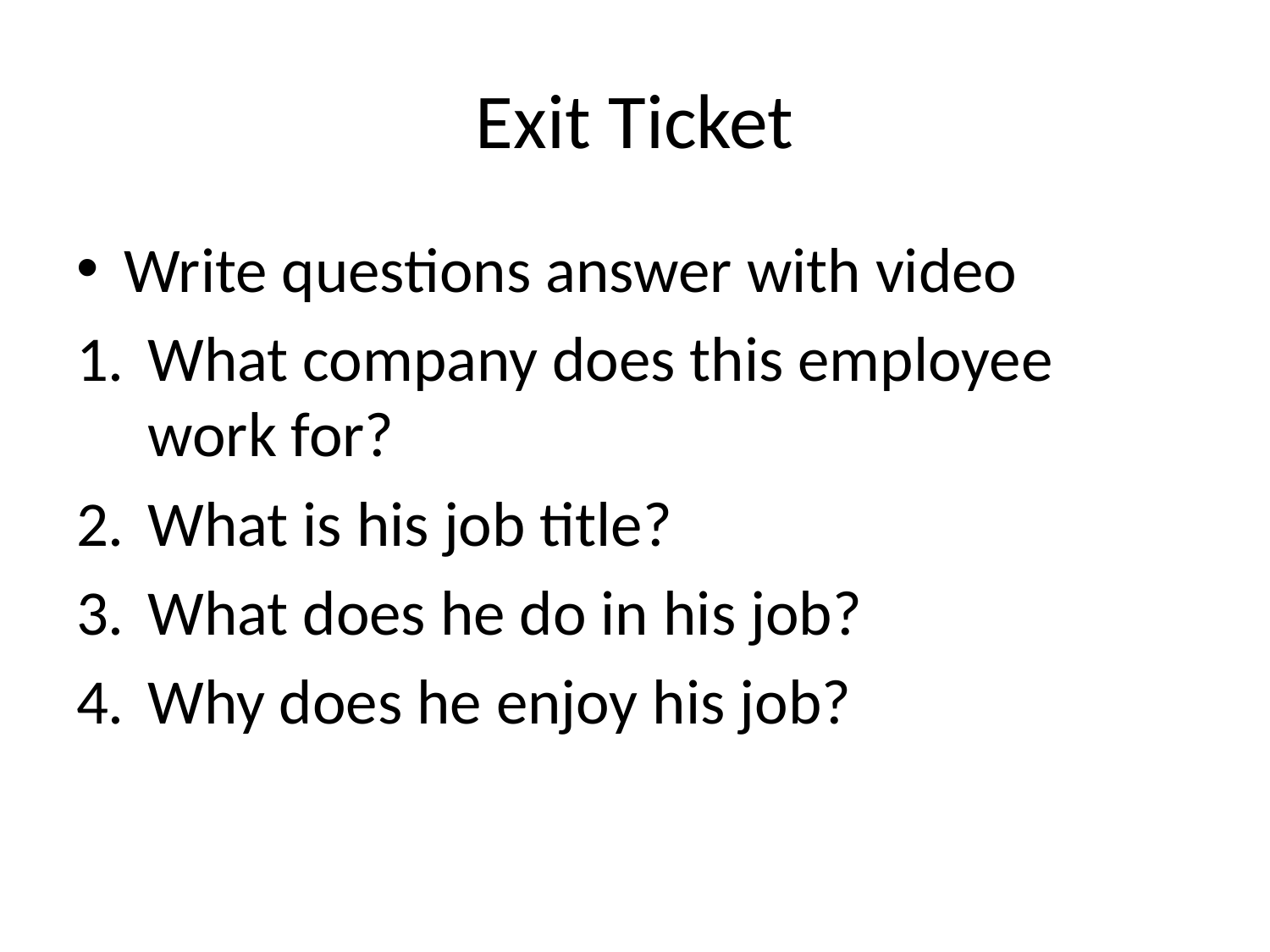

# Exit Ticket
Write questions answer with video
What company does this employee work for?
What is his job title?
What does he do in his job?
Why does he enjoy his job?